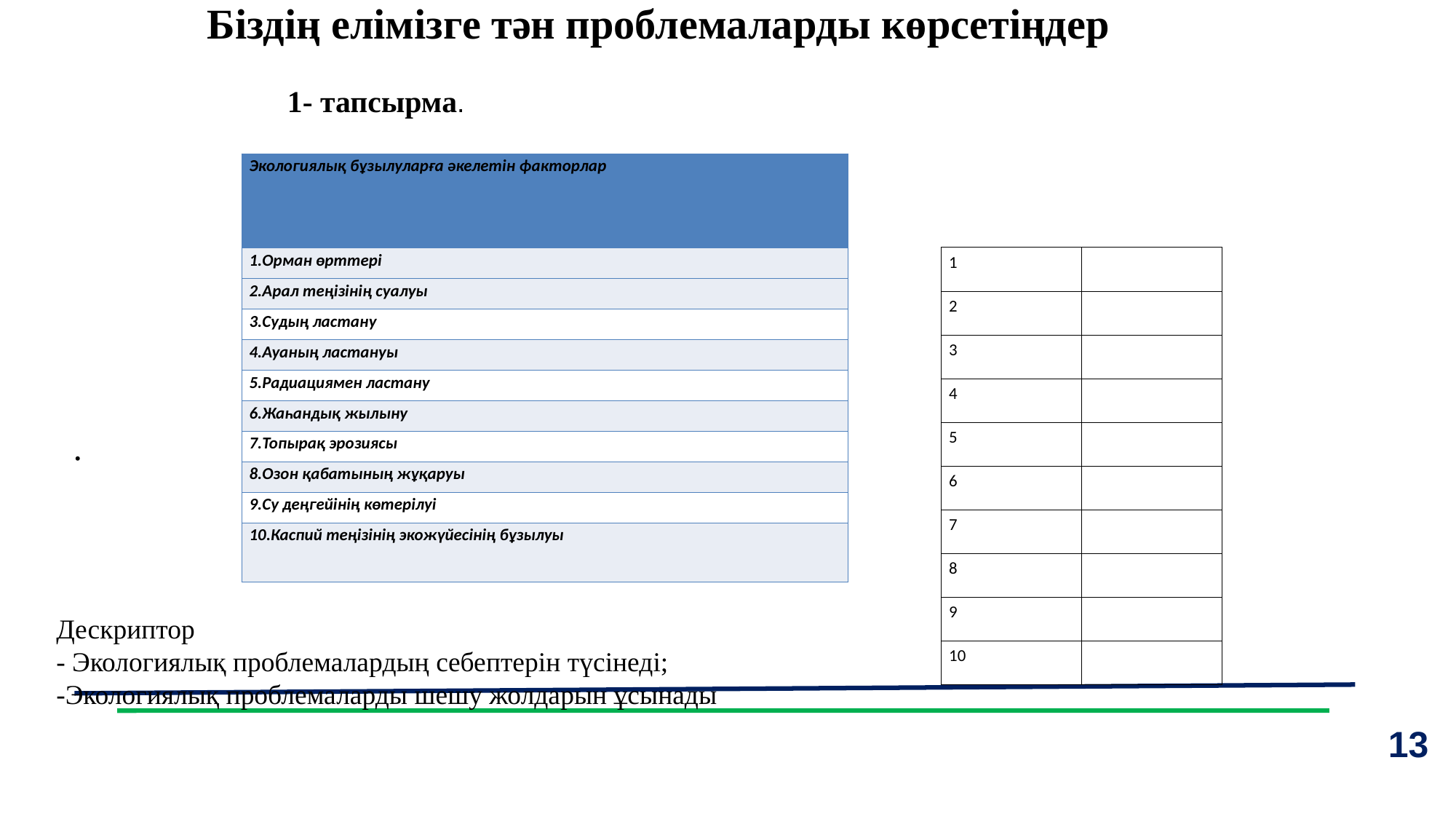

Біздің елімізге тән проблемаларды көрсетіңдер

1- тапсырма.
| Экологиялық бұзылуларға әкелетін факторлар |
| --- |
| 1.Орман өрттері |
| 2.Арал теңізінің суалуы |
| 3.Судың ластану |
| 4.Ауаның ластануы |
| 5.Радиациямен ластану |
| 6.Жаһандық жылыну |
| 7.Топырақ эрозиясы |
| 8.Озон қабатының жұқаруы |
| 9.Су деңгейінің көтерілуі |
| 10.Каспий теңізінің экожүйесінің бұзылуы |

| 1 |  |
| --- | --- |
| 2 |  |
| 3 |  |
| 4 |  |
| 5 |  |
| 6 |  |
| 7 |  |
| 8 |  |
| 9 |  |
| 10 |  |

.

Дескриптор
- Экологиялық проблемалардың себептерін түсінеді;
-Экологиялық проблемаларды шешу жолдарын ұсынады
13